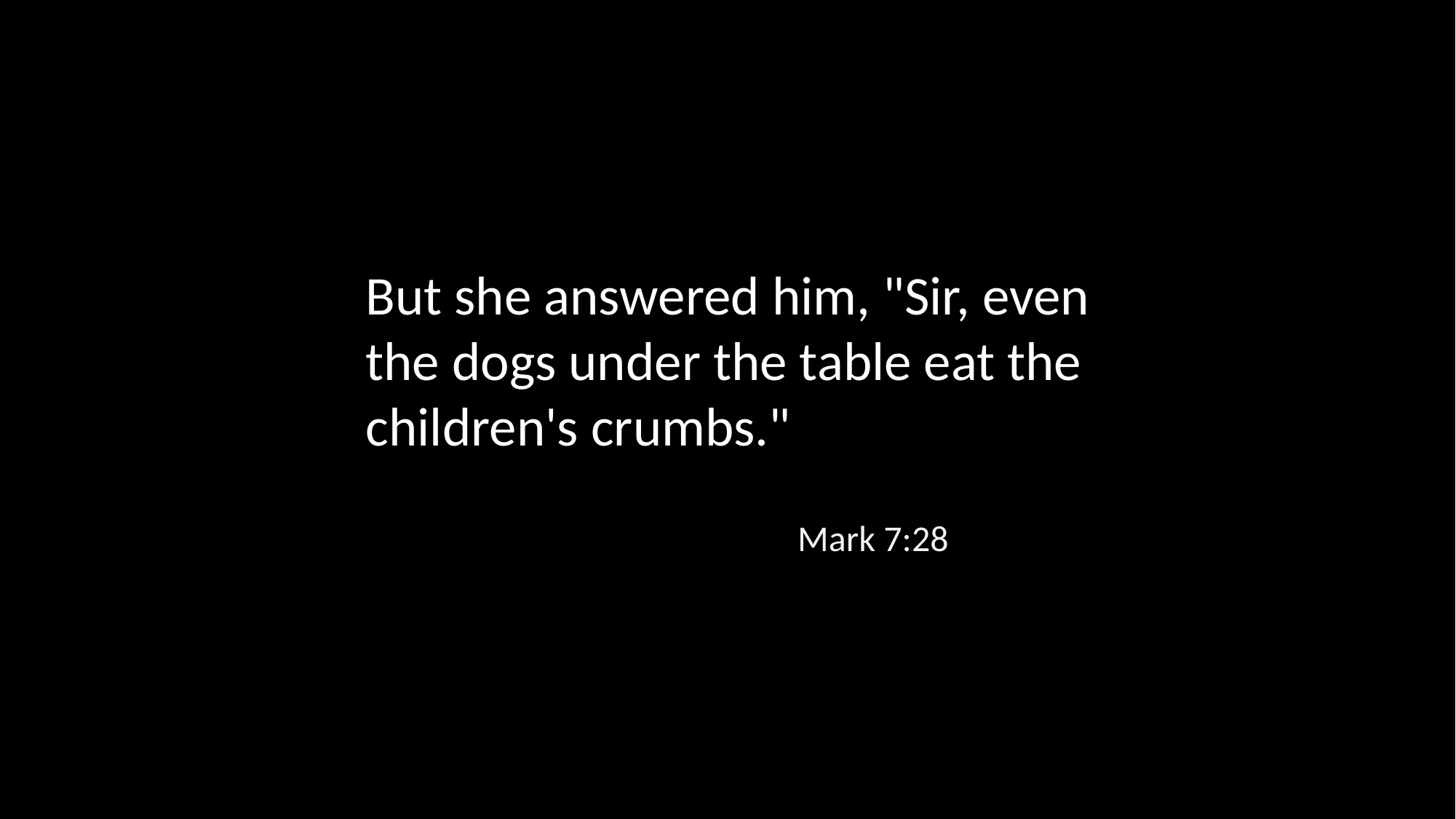

But she answered him, "Sir, even the dogs under the table eat the children's crumbs."
Mark 7:28